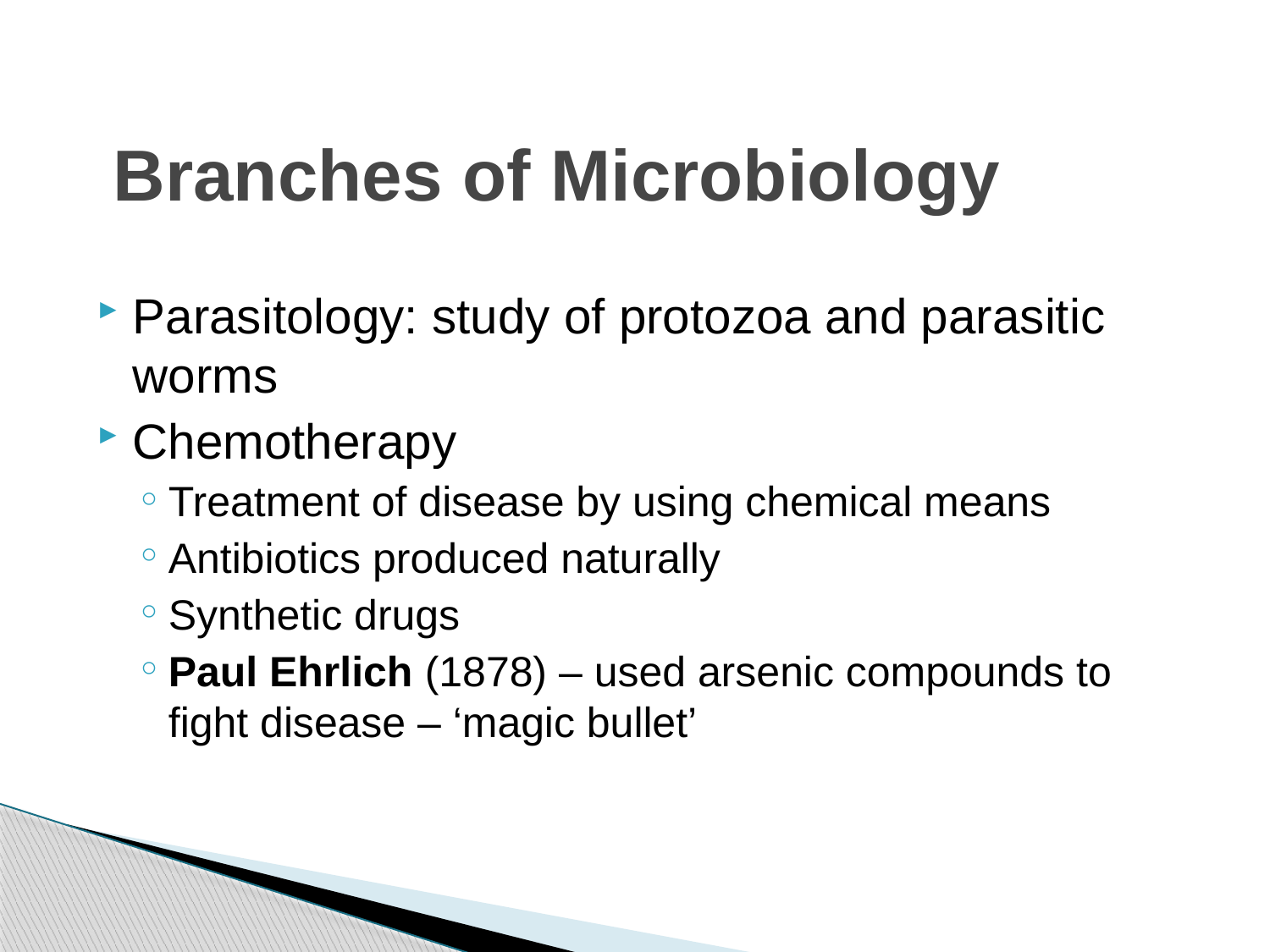

# Branches of Microbiology
Parasitology: study of protozoa and parasitic worms
Chemotherapy
Treatment of disease by using chemical means
Antibiotics produced naturally
Synthetic drugs
Paul Ehrlich (1878) – used arsenic compounds to fight disease – ‘magic bullet’